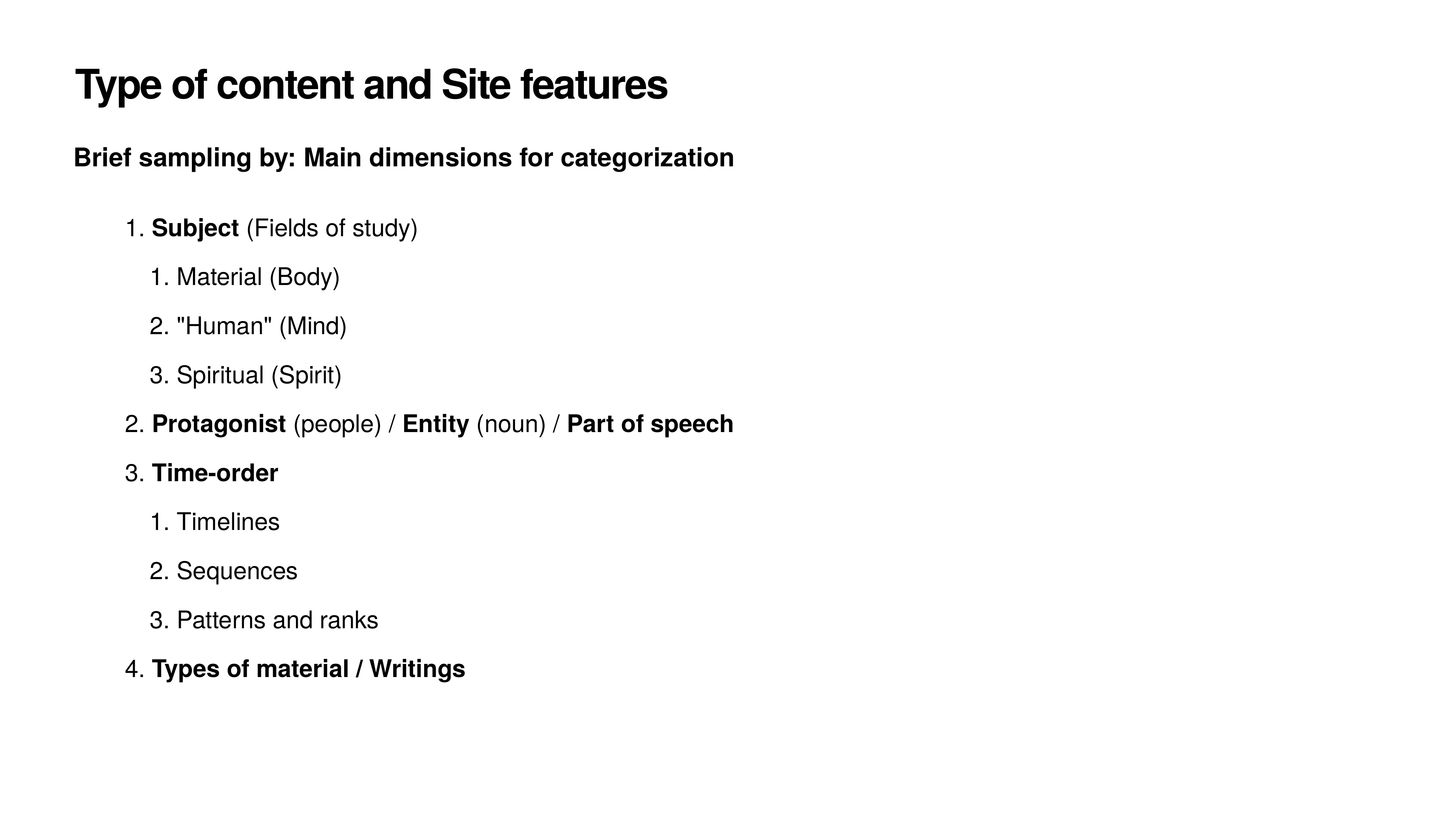

# Type of content and Site features
Brief sampling by: Main dimensions for categorization
 Subject (Fields of study)
 Material (Body)
 "Human" (Mind)
 Spiritual (Spirit)
 Protagonist (people) / Entity (noun) / Part of speech
 Time-order
 Timelines
 Sequences
 Patterns and ranks
 Types of material / Writings